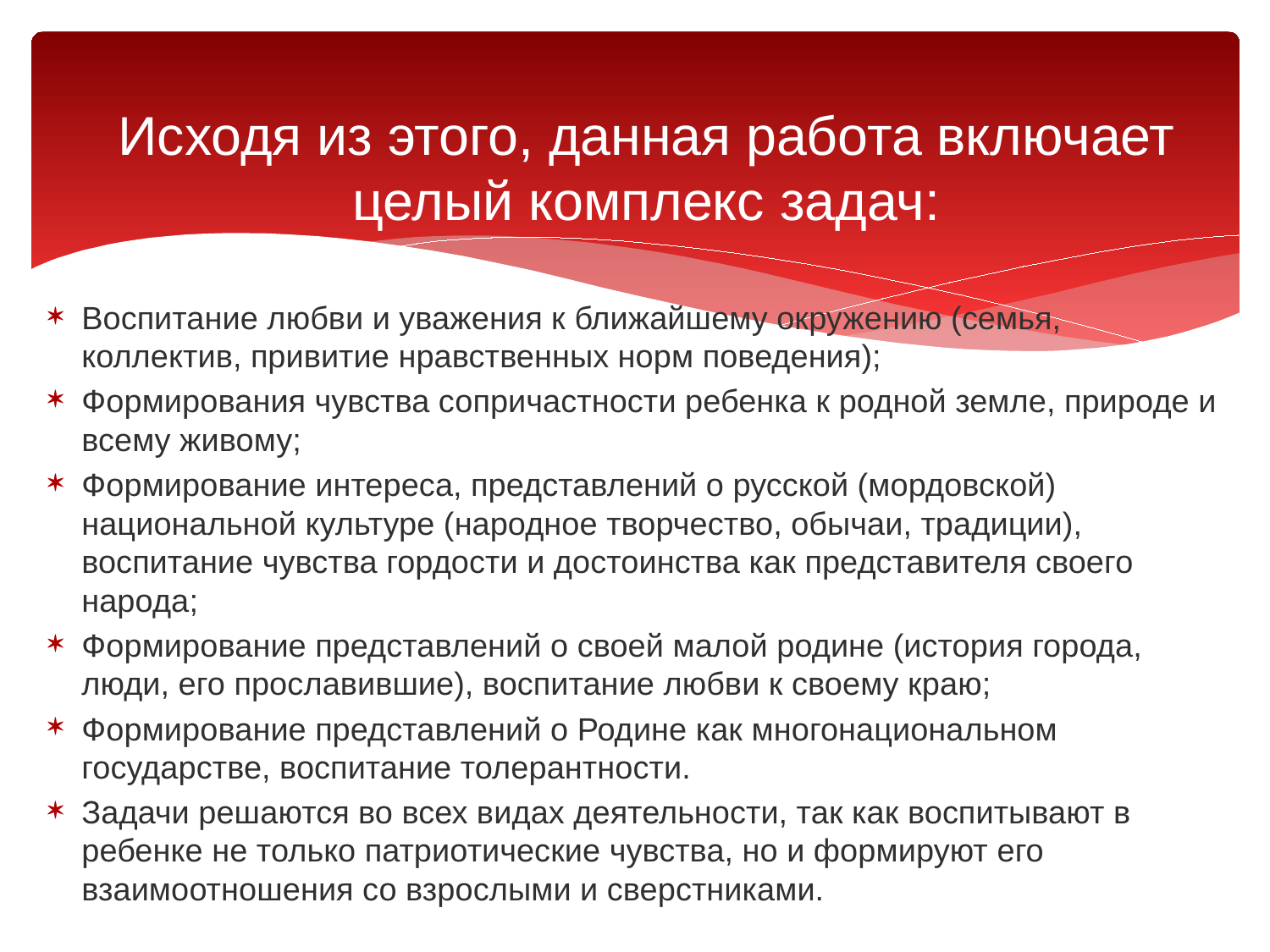

# Исходя из этого, данная работа включает целый комплекс задач:

Воспитание любви и уважения к ближайшему окружению (семья, коллектив, привитие нравственных норм поведения);
Формирования чувства сопричастности ребенка к родной земле, природе и всему живому;
Формирование интереса, представлений о русской (мордовской) национальной культуре (народное творчество, обычаи, традиции), воспитание чувства гордости и достоинства как представителя своего народа;
Формирование представлений о своей малой родине (история города, люди, его прославившие), воспитание любви к своему краю;
Формирование представлений о Родине как многонациональном государстве, воспитание толерантности.
Задачи решаются во всех видах деятельности, так как воспитывают в ребенке не только патриотические чувства, но и формируют его взаимоотношения со взрослыми и сверстниками.